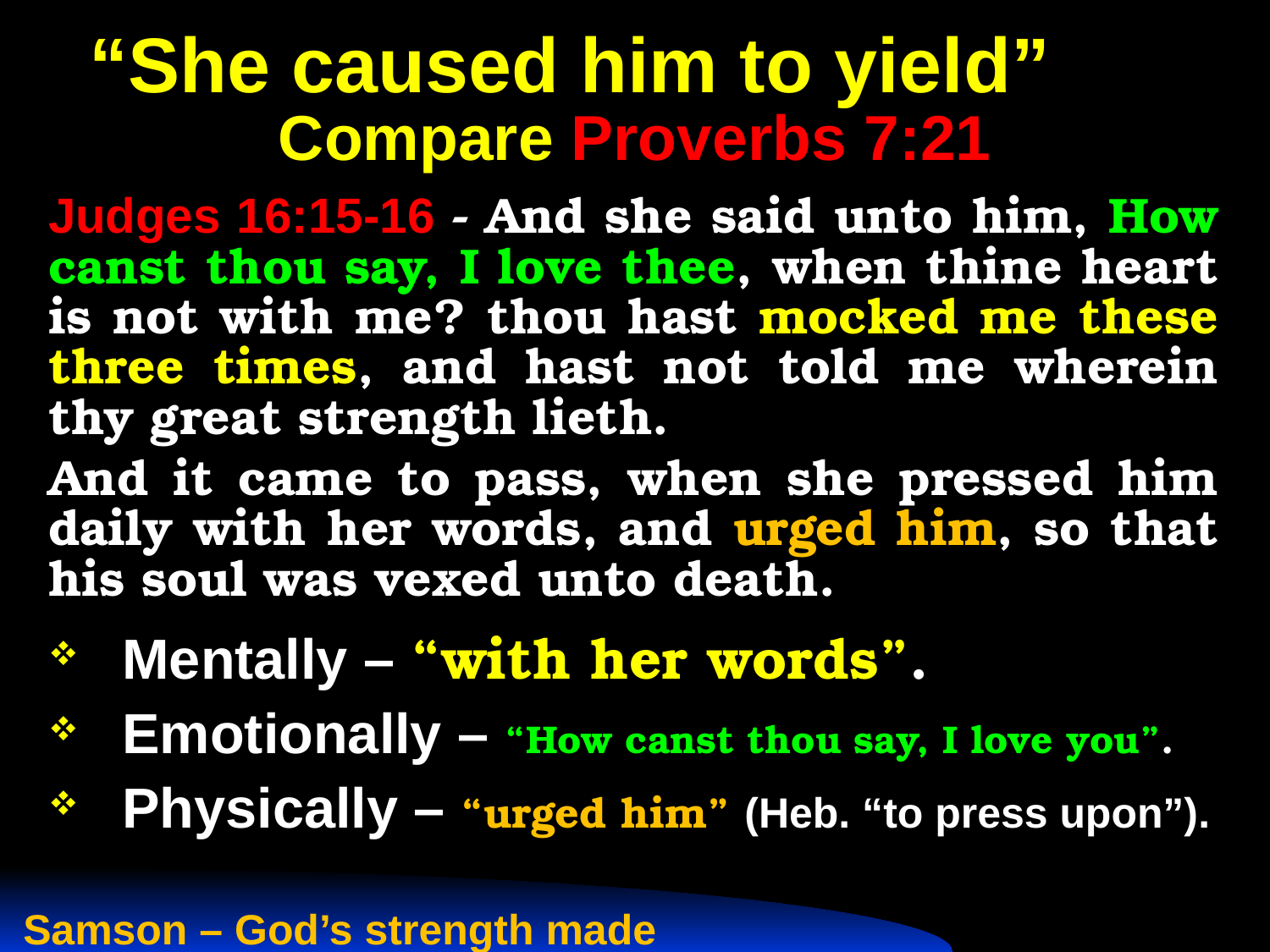

# “She caused him to yield” Compare Proverbs 7:21
Judges 16:15-16 - And she said unto him, How canst thou say, I love thee, when thine heart is not with me? thou hast mocked me these three times, and hast not told me wherein thy great strength lieth.
And it came to pass, when she pressed him daily with her words, and urged him, so that his soul was vexed unto death.
Mentally – “with her words”.
Emotionally – “How canst thou say, I love you”.
Physically – “urged him” (Heb. “to press upon”).